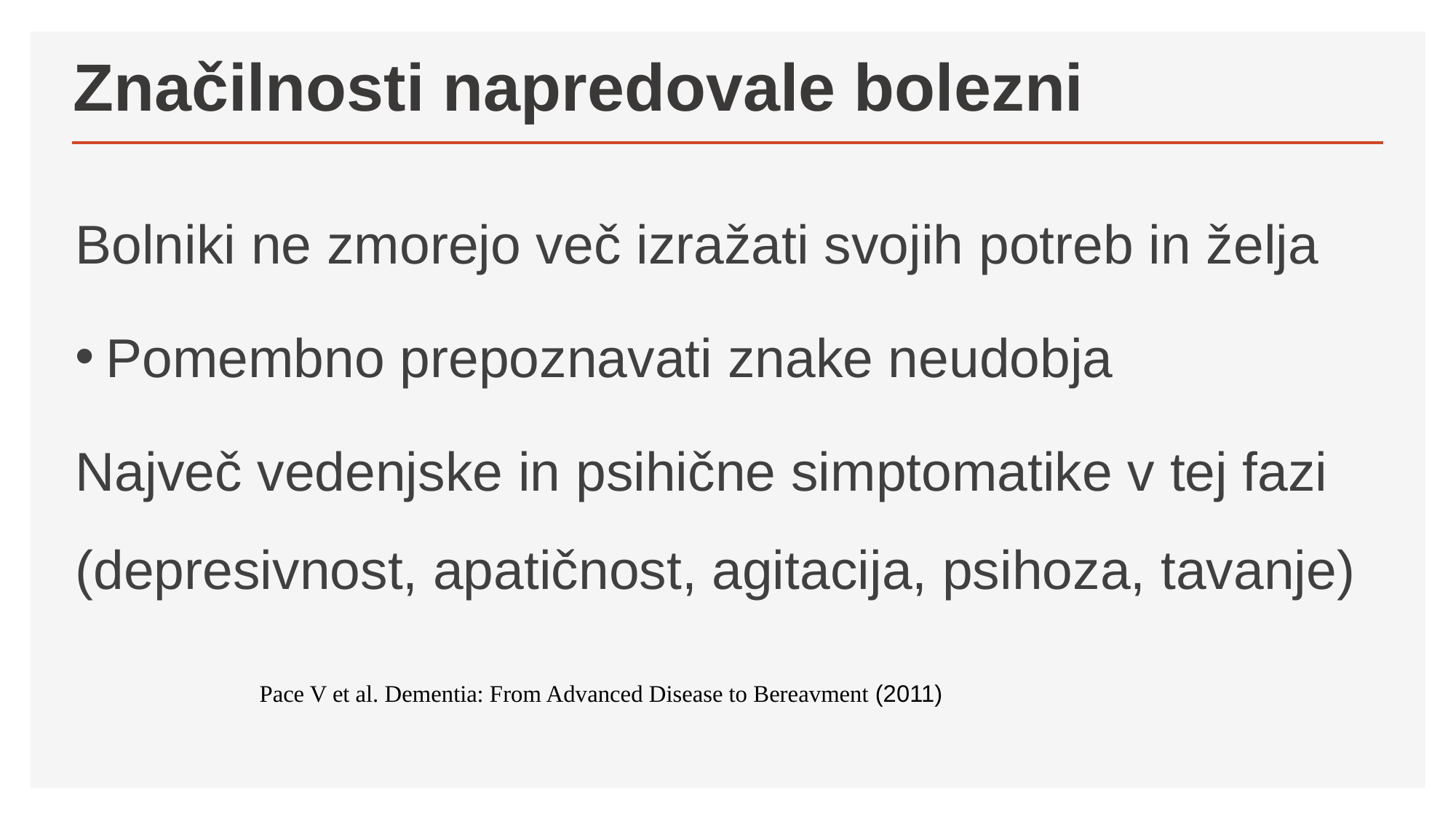

# Značilnosti napredovale bolezni
Bolniki ne zmorejo več izražati svojih potreb in želja
Pomembno prepoznavati znake neudobja
Največ vedenjske in psihične simptomatike v tej fazi (depresivnost, apatičnost, agitacija, psihoza, tavanje)
					Pace V et al. Dementia: From Advanced Disease to Bereavment (2011)